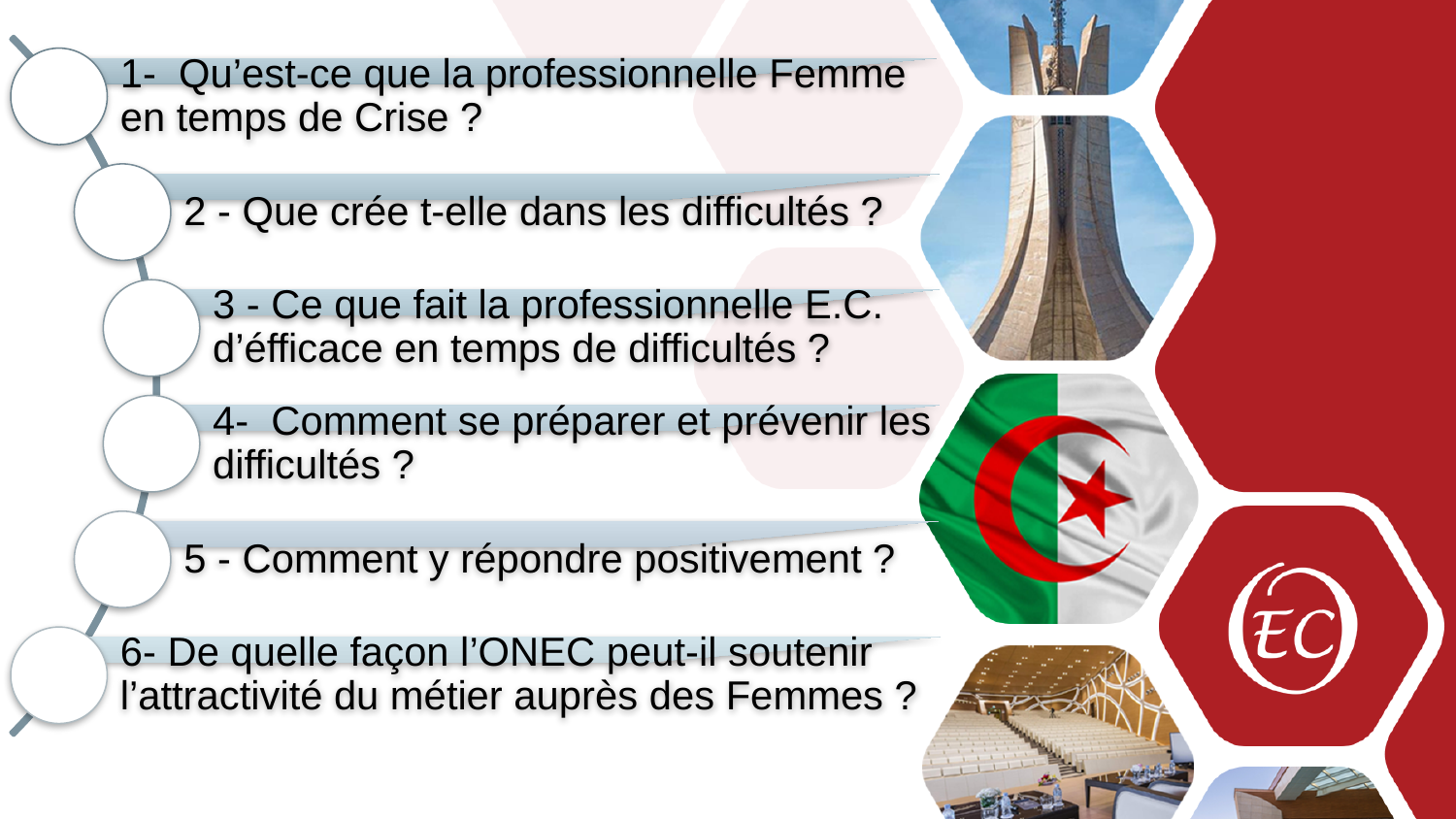

1-  Qu’est-ce que la professionnelle Femme en temps de Crise ?
2 - Que crée t-elle dans les difficultés ?
3 - Ce que fait la professionnelle E.C. d’éfficace en temps de difficultés ?
4-  Comment se préparer et prévenir les difficultés ?
5 - Comment y répondre positivement ?
6- De quelle façon l’ONEC peut-il soutenir  l’attractivité du métier auprès des Femmes ?